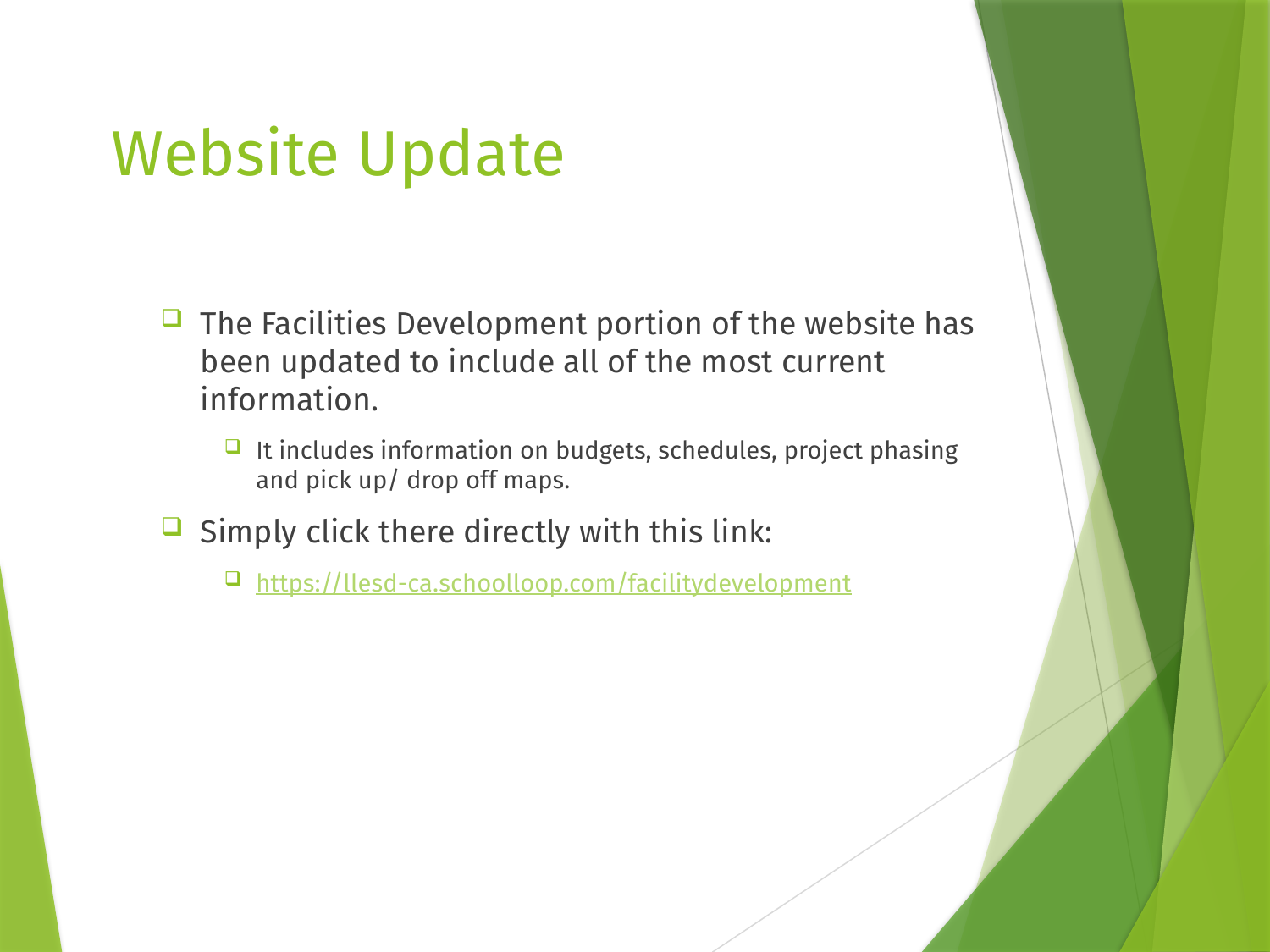

# Website Update
The Facilities Development portion of the website has been updated to include all of the most current information.
It includes information on budgets, schedules, project phasing and pick up/ drop off maps.
Simply click there directly with this link:
https://llesd-ca.schoolloop.com/facilitydevelopment